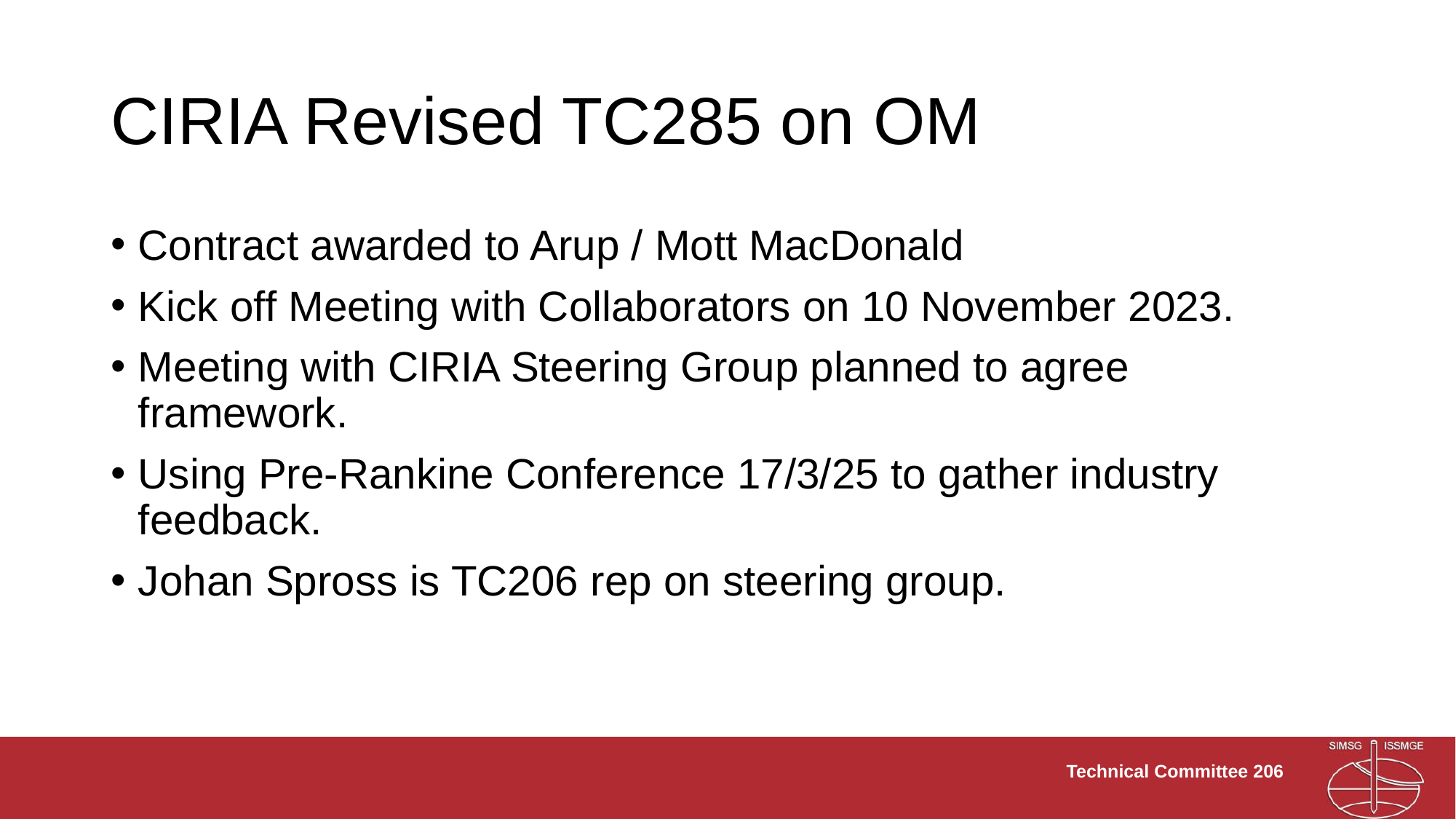

# CIRIA Revised TC285 on OM
Contract awarded to Arup / Mott MacDonald
Kick off Meeting with Collaborators on 10 November 2023.
Meeting with CIRIA Steering Group planned to agree framework.
Using Pre-Rankine Conference 17/3/25 to gather industry feedback.
Johan Spross is TC206 rep on steering group.